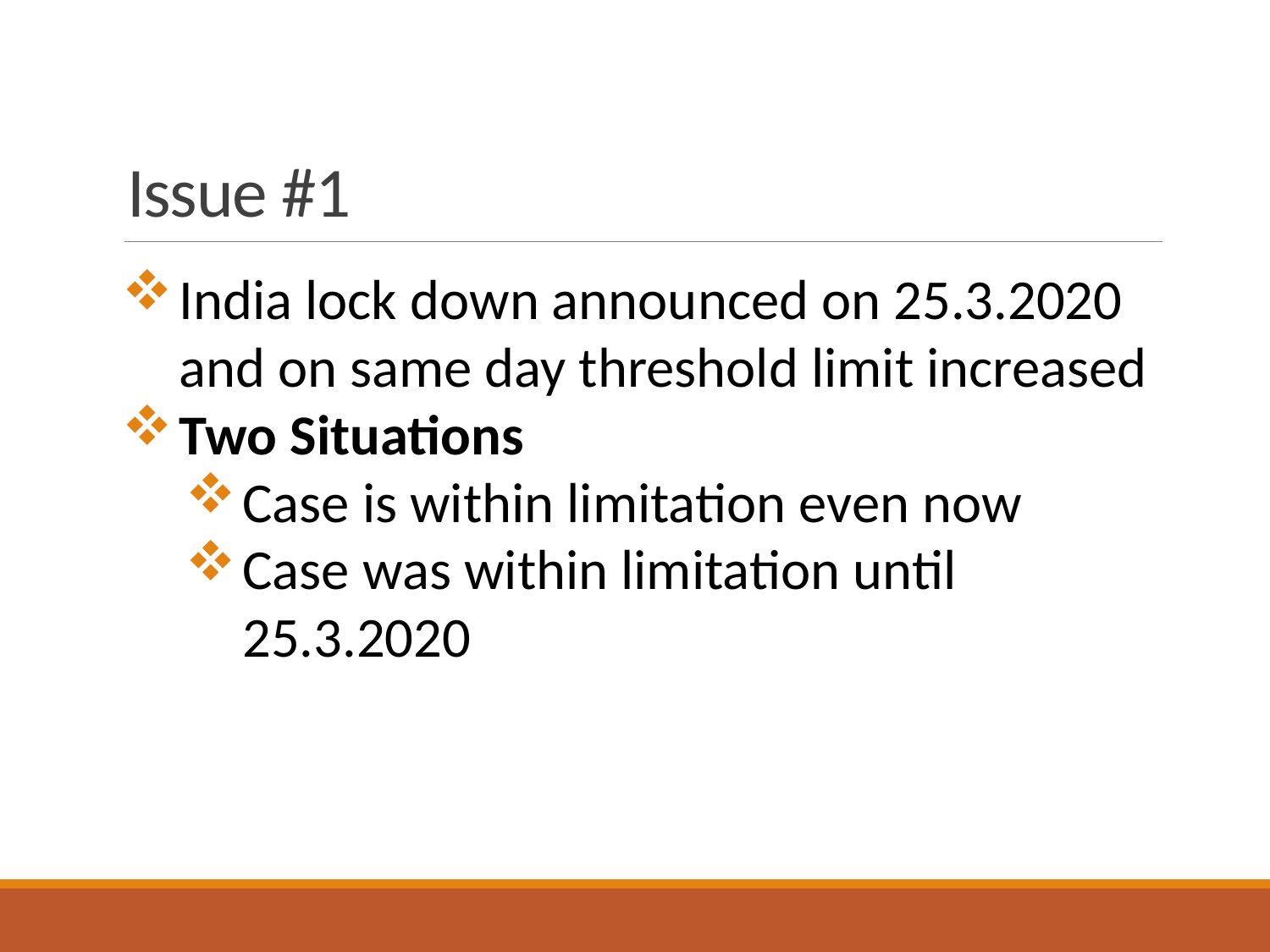

# Issue #1
India lock down announced on 25.3.2020 and on same day threshold limit increased
Two Situations
Case is within limitation even now
Case was within limitation until 25.3.2020